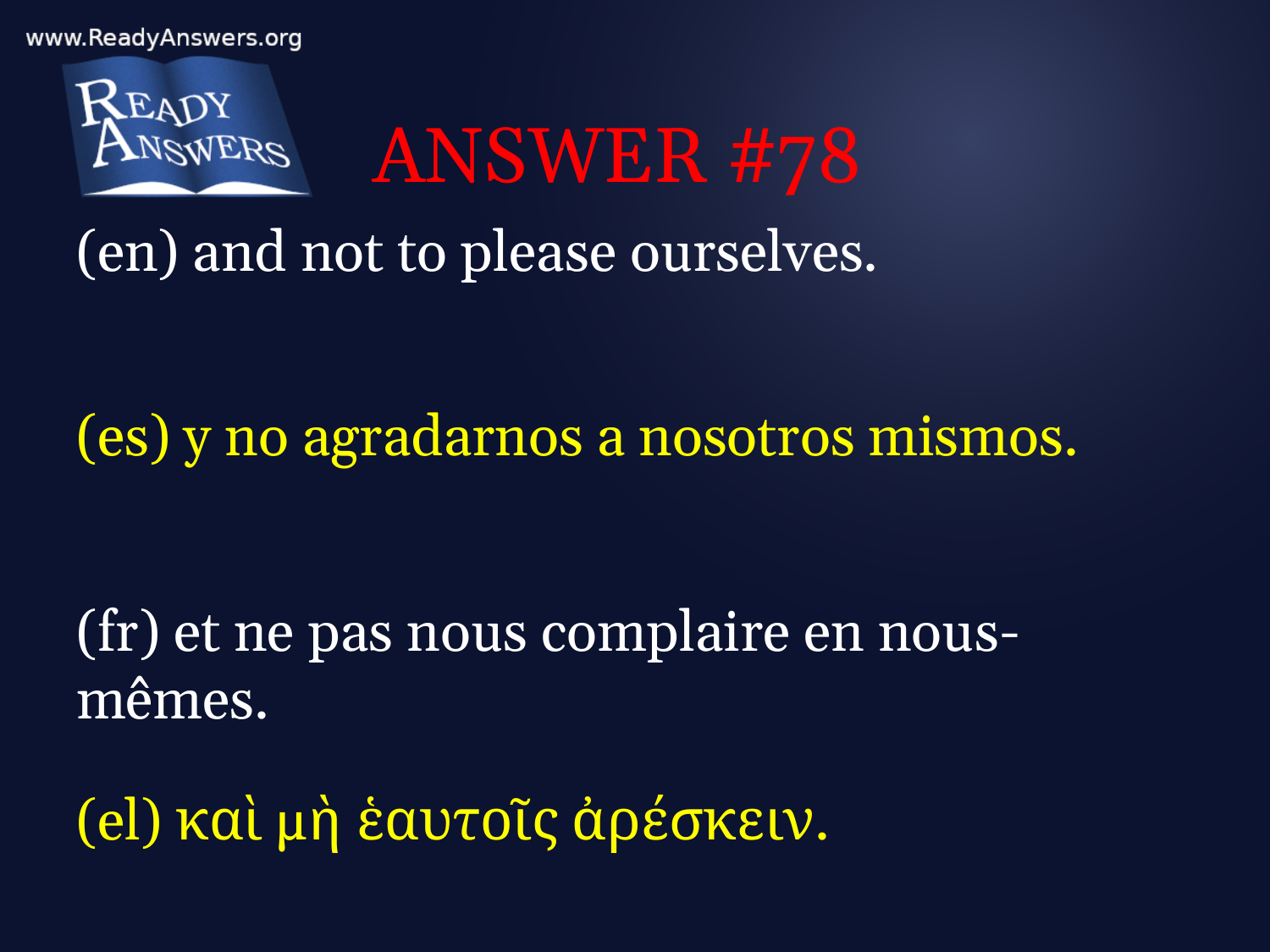

# ANSWER #78
(en) and not to please ourselves.
(es) y no agradarnos a nosotros mismos.
(fr) et ne pas nous complaire en nous-mêmes.
(el) καὶ μὴ ἑαυτοῖς ἀρέσκειν.